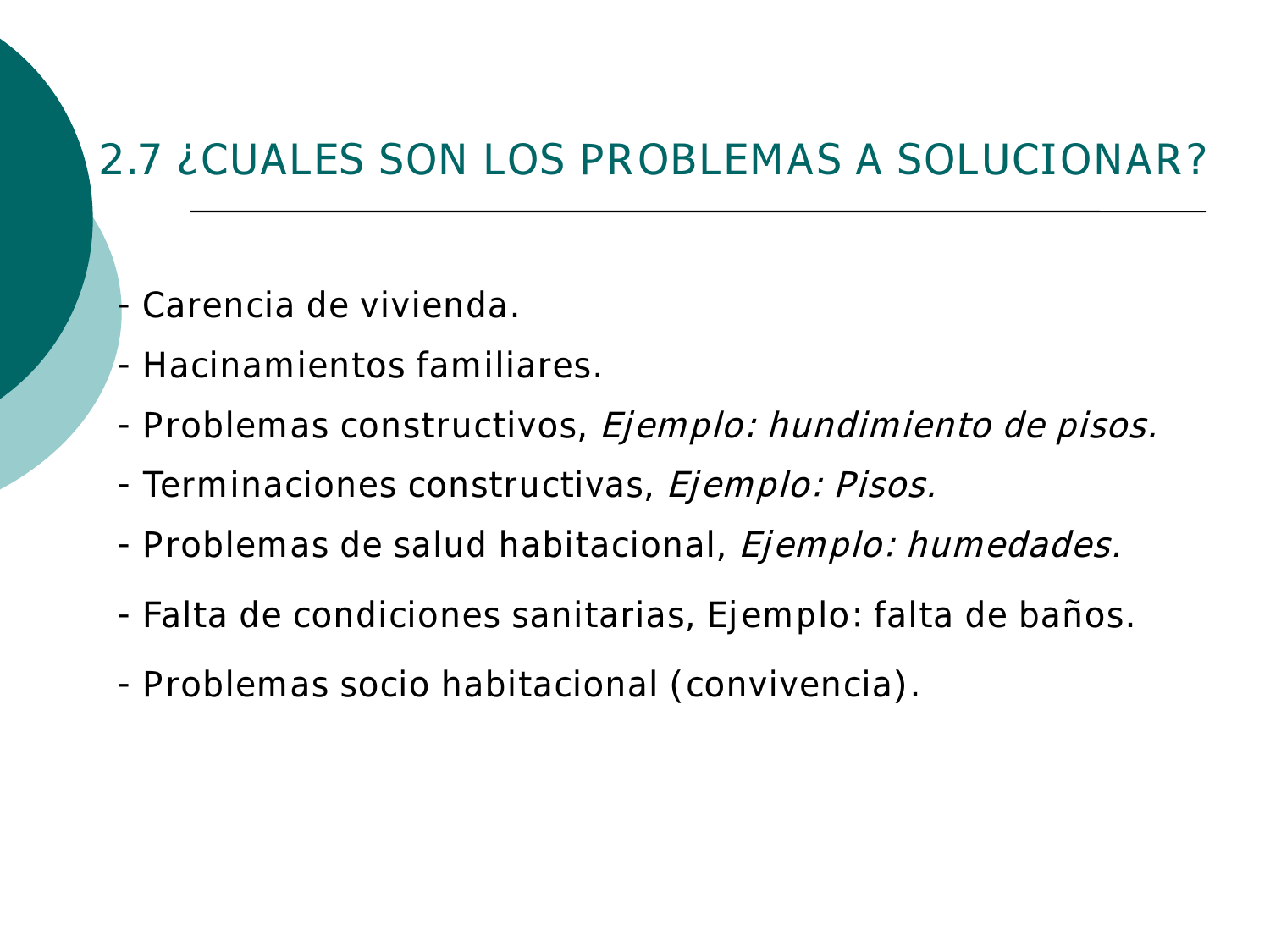

2.7 ¿CUALES SON LOS PROBLEMAS A SOLUCIONAR?

- Carencia de vivienda.

- Hacinamientos familiares.
- Problemas constructivos, Ejemplo: hundimiento de pisos.
- Terminaciones constructivas, Ejemplo: Pisos.
- Problemas de salud habitacional, Ejemplo: humedades.
- Falta de condiciones sanitarias, Ejemplo: falta de baños.
- Problemas socio habitacional (convivencia).